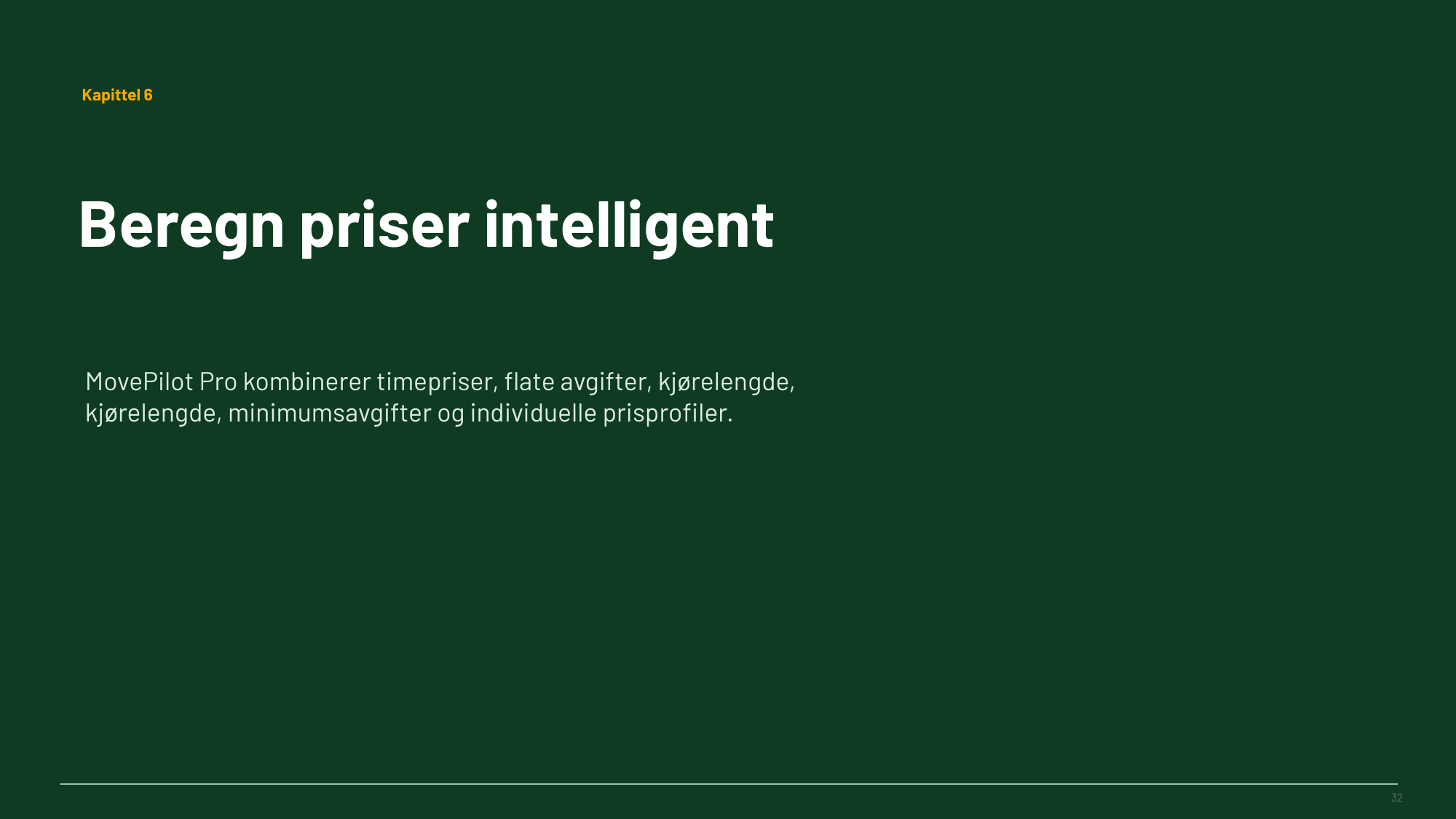

MovePilot Pro 4.0
Kapittel 6
Beregn priser intelligent
MovePilot Pro kombinerer timepriser, flate avgifter, kjørelengde, kjørelengde, minimumsavgifter og individuelle prisprofiler.

32